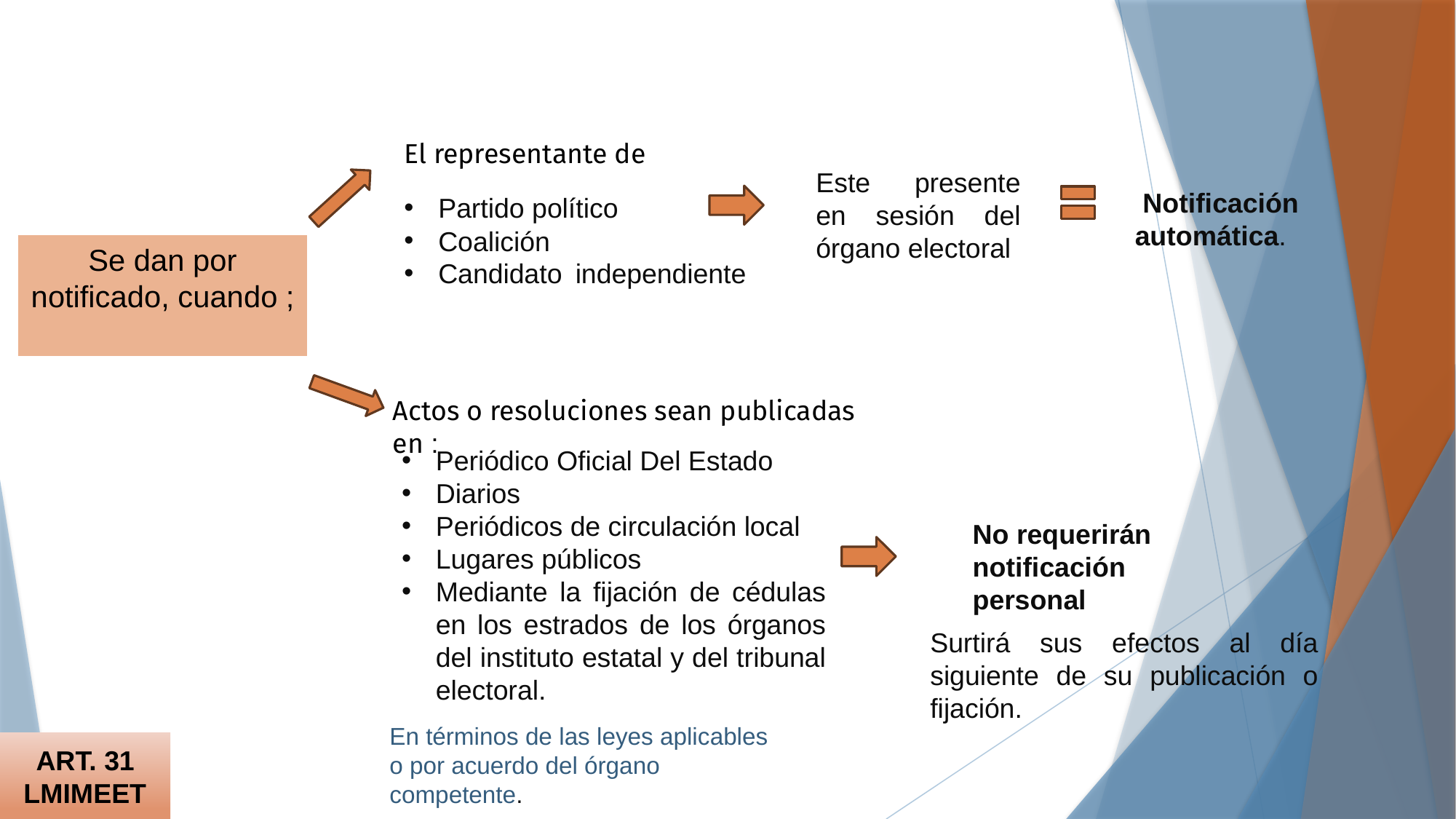

El representante de
Partido político
Coalición
Candidato independiente
Este presente en sesión del órgano electoral

 Notificación automática.

Se dan por notificado, cuando ;

Actos o resoluciones sean publicadas en :
Periódico Oficial Del Estado
Diarios
Periódicos de circulación local
Lugares públicos
Mediante la fijación de cédulas en los estrados de los órganos del instituto estatal y del tribunal electoral.
No requerirán notificación personal

Surtirá sus efectos al día siguiente de su publicación o fijación.
En términos de las leyes aplicables o por acuerdo del órgano competente.
ART. 31 LMIMEET